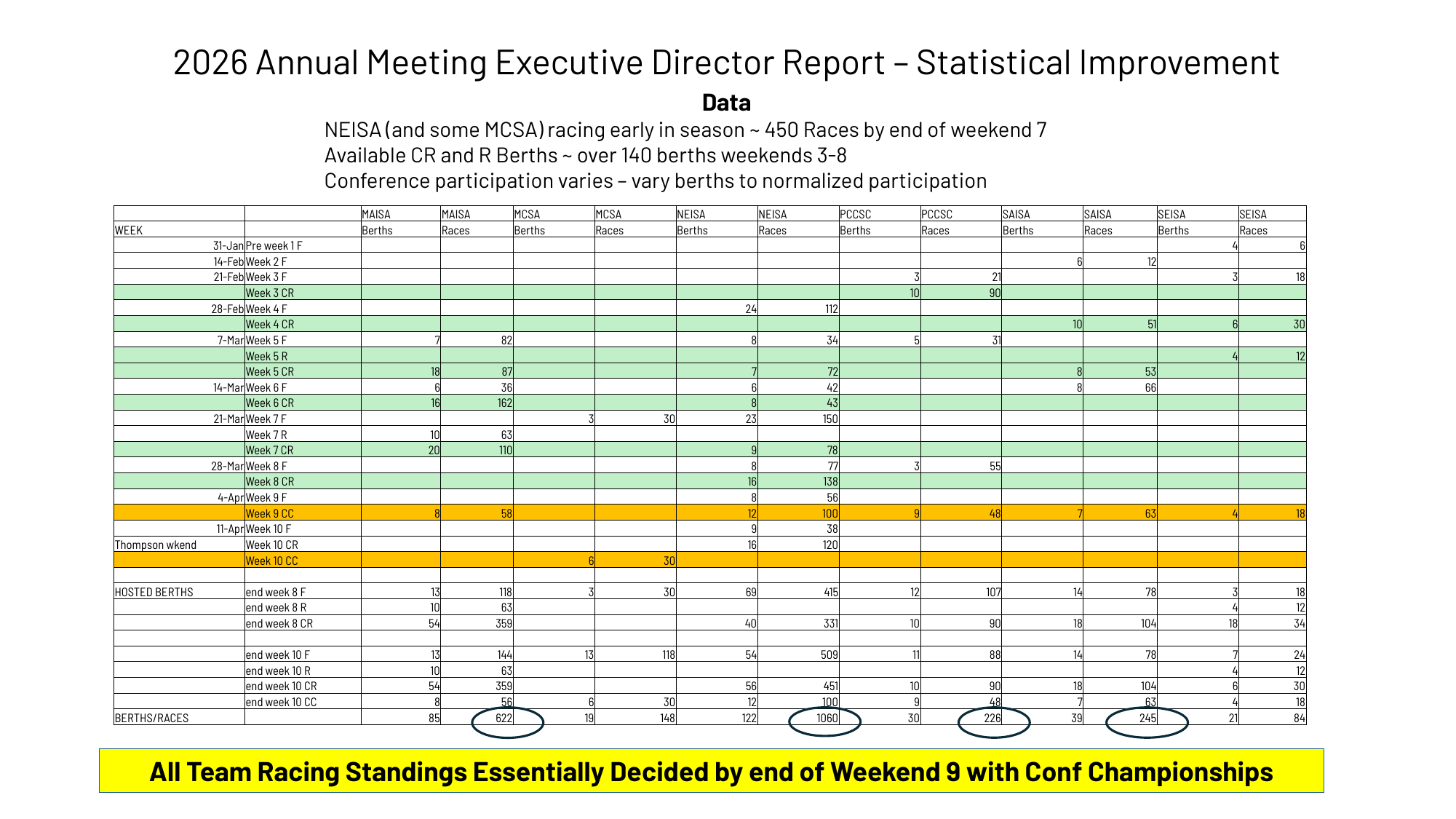

# 2026 Annual Meeting Executive Director Report – Statistical Improvement
Data
NEISA (and some MCSA) racing early in season ~ 450 Races by end of weekend 7
Available CR and R Berths ~ over 140 berths weekends 3-8
Conference participation varies – vary berths to normalized participation

|  |  | MAISA | MAISA | MCSA | MCSA | NEISA | NEISA | PCCSC | PCCSC | SAISA | SAISA | SEISA | SEISA |
| --- | --- | --- | --- | --- | --- | --- | --- | --- | --- | --- | --- | --- | --- |
| WEEK |  | Berths | Races | Berths | Races | Berths | Races | Berths | Races | Berths | Races | Berths | Races |
| 31-Jan | Pre week 1 F |  |  |  |  |  |  |  |  |  |  | 4 | 6 |
| 14-Feb | Week 2 F |  |  |  |  |  |  |  |  | 6 | 12 |  |  |
| 21-Feb | Week 3 F |  |  |  |  |  |  | 3 | 21 |  |  | 3 | 18 |
|  | Week 3 CR |  |  |  |  |  |  | 10 | 90 |  |  |  |  |
| 28-Feb | Week 4 F |  |  |  |  | 24 | 112 |  |  |  |  |  |  |
|  | Week 4 CR |  |  |  |  |  |  |  |  | 10 | 51 | 6 | 30 |
| 7-Mar | Week 5 F | 7 | 82 |  |  | 8 | 34 | 5 | 31 |  |  |  |  |
|  | Week 5 R |  |  |  |  |  |  |  |  |  |  | 4 | 12 |
|  | Week 5 CR | 18 | 87 |  |  | 7 | 72 |  |  | 8 | 53 |  |  |
| 14-Mar | Week 6 F | 6 | 36 |  |  | 6 | 42 |  |  | 8 | 66 |  |  |
|  | Week 6 CR | 16 | 162 |  |  | 8 | 43 |  |  |  |  |  |  |
| 21-Mar | Week 7 F |  |  | 3 | 30 | 23 | 150 |  |  |  |  |  |  |
|  | Week 7 R | 10 | 63 |  |  |  |  |  |  |  |  |  |  |
|  | Week 7 CR | 20 | 110 |  |  | 9 | 78 |  |  |  |  |  |  |
| 28-Mar | Week 8 F |  |  |  |  | 8 | 77 | 3 | 55 |  |  |  |  |
|  | Week 8 CR |  |  |  |  | 16 | 138 |  |  |  |  |  |  |
| 4-Apr | Week 9 F |  |  |  |  | 8 | 56 |  |  |  |  |  |  |
|  | Week 9 CC | 8 | 58 |  |  | 12 | 100 | 9 | 48 | 7 | 63 | 4 | 18 |
| 11-Apr | Week 10 F |  |  |  |  | 9 | 38 |  |  |  |  |  |  |
| Thompson wkend | Week 10 CR |  |  |  |  | 16 | 120 |  |  |  |  |  |  |
|  | Week 10 CC |  |  | 6 | 30 |  |  |  |  |  |  |  |  |
|  |  |  |  |  |  |  |  |  |  |  |  |  |  |
| HOSTED BERTHS | end week 8 F | 13 | 118 | 3 | 30 | 69 | 415 | 12 | 107 | 14 | 78 | 3 | 18 |
|  | end week 8 R | 10 | 63 |  |  |  |  |  |  |  |  | 4 | 12 |
|  | end week 8 CR | 54 | 359 |  |  | 40 | 331 | 10 | 90 | 18 | 104 | 18 | 34 |
|  |  |  |  |  |  |  |  |  |  |  |  |  |  |
|  | end week 10 F | 13 | 144 | 13 | 118 | 54 | 509 | 11 | 88 | 14 | 78 | 7 | 24 |
|  | end week 10 R | 10 | 63 |  |  |  |  |  |  |  |  | 4 | 12 |
|  | end week 10 CR | 54 | 359 |  |  | 56 | 451 | 10 | 90 | 18 | 104 | 6 | 30 |
|  | end week 10 CC | 8 | 56 | 6 | 30 | 12 | 100 | 9 | 48 | 7 | 63 | 4 | 18 |
| BERTHS/RACES |  | 85 | 622 | 19 | 148 | 122 | 1060 | 30 | 226 | 39 | 245 | 21 | 84 |

All Team Racing Standings Essentially Decided by end of Weekend 9 with Conf Championships